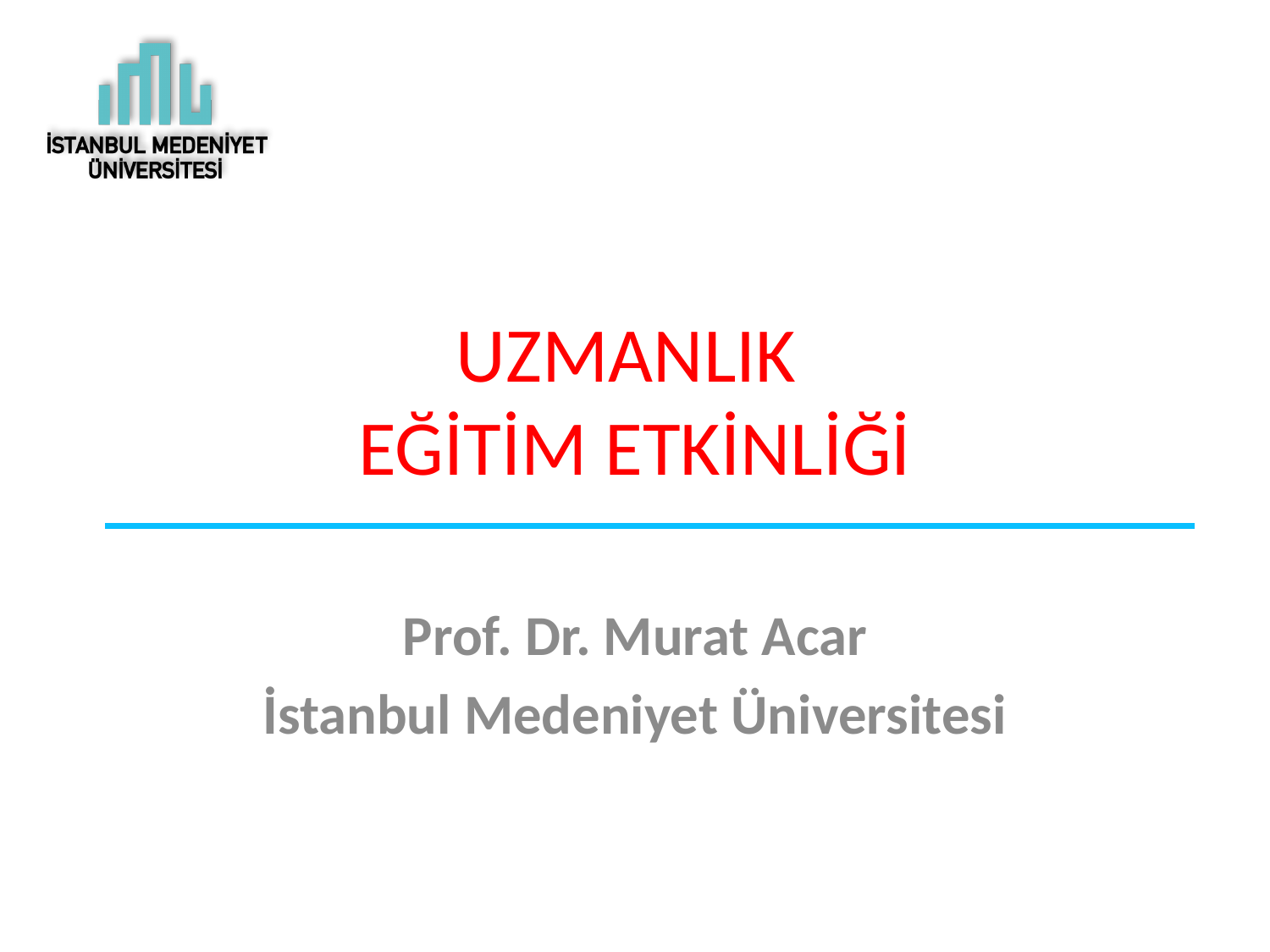

# UZMANLIK EĞİTİM ETKİNLİĞİ
Prof. Dr. Murat Acar
İstanbul Medeniyet Üniversitesi